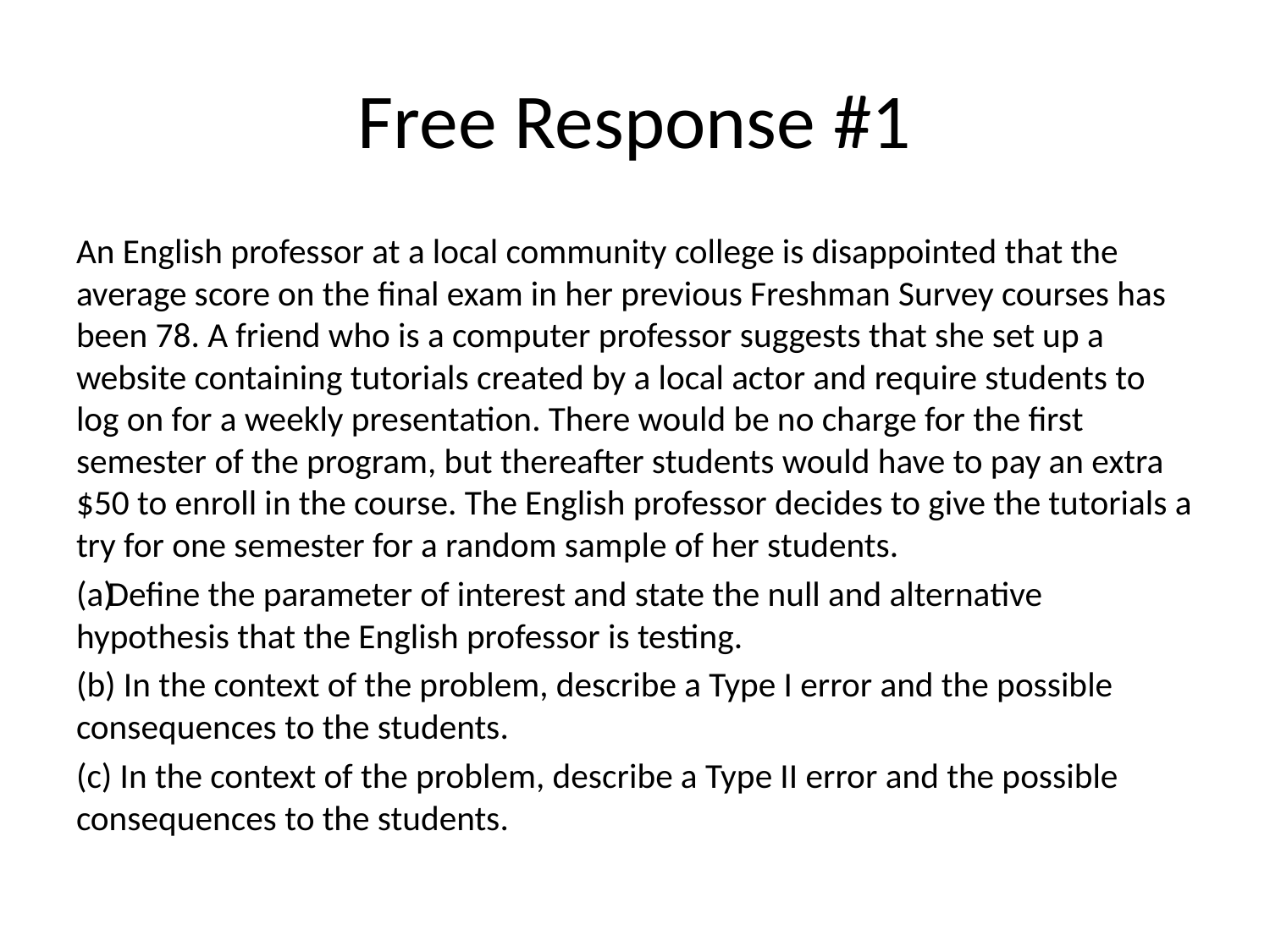

# Free Response #1
An English professor at a local community college is disappointed that the average score on the final exam in her previous Freshman Survey courses has been 78. A friend who is a computer professor suggests that she set up a website containing tutorials created by a local actor and require students to log on for a weekly presentation. There would be no charge for the first semester of the program, but thereafter students would have to pay an extra $50 to enroll in the course. The English professor decides to give the tutorials a try for one semester for a random sample of her students.
 Define the parameter of interest and state the null and alternative hypothesis that the English professor is testing.
(b) In the context of the problem, describe a Type I error and the possible consequences to the students.
(c) In the context of the problem, describe a Type II error and the possible consequences to the students.